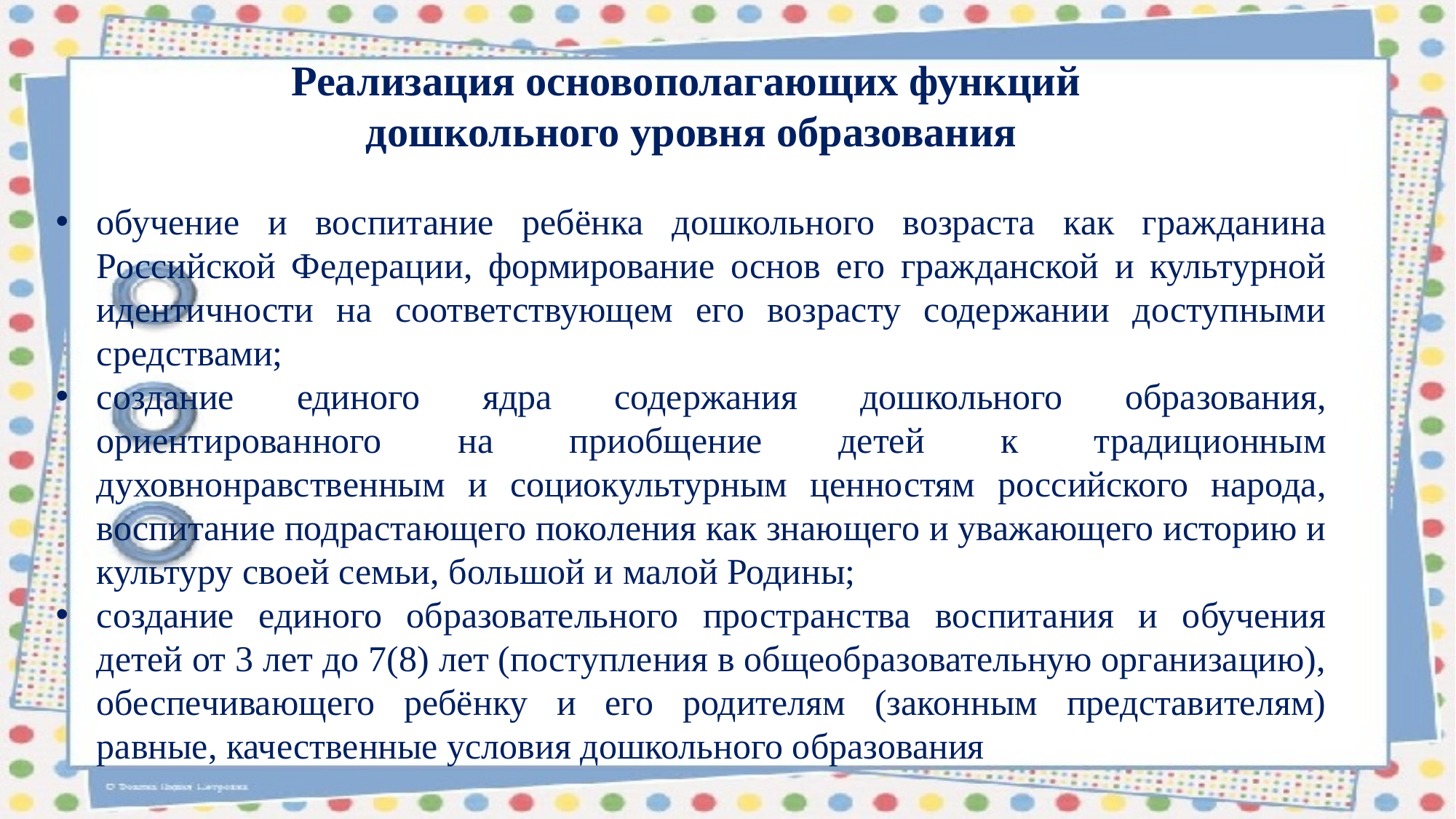

Реализация основополагающих функций
дошкольного уровня образования

обучение и воспитание ребёнка дошкольного возраста как гражданина Российской Федерации, формирование основ его гражданской и культурной идентичности на соответствующем его возрасту содержании доступными средствами;
создание единого ядра содержания дошкольного образования, ориентированного на приобщение детей к традиционным духовнонравственным и социокультурным ценностям российского народа, воспитание подрастающего поколения как знающего и уважающего историю и культуру своей семьи, большой и малой Родины;
создание единого образовательного пространства воспитания и обучения детей от 3 лет до 7(8) лет (поступления в общеобразовательную организацию), обеспечивающего ребёнку и его родителям (законным представителям) равные, качественные условия дошкольного образования